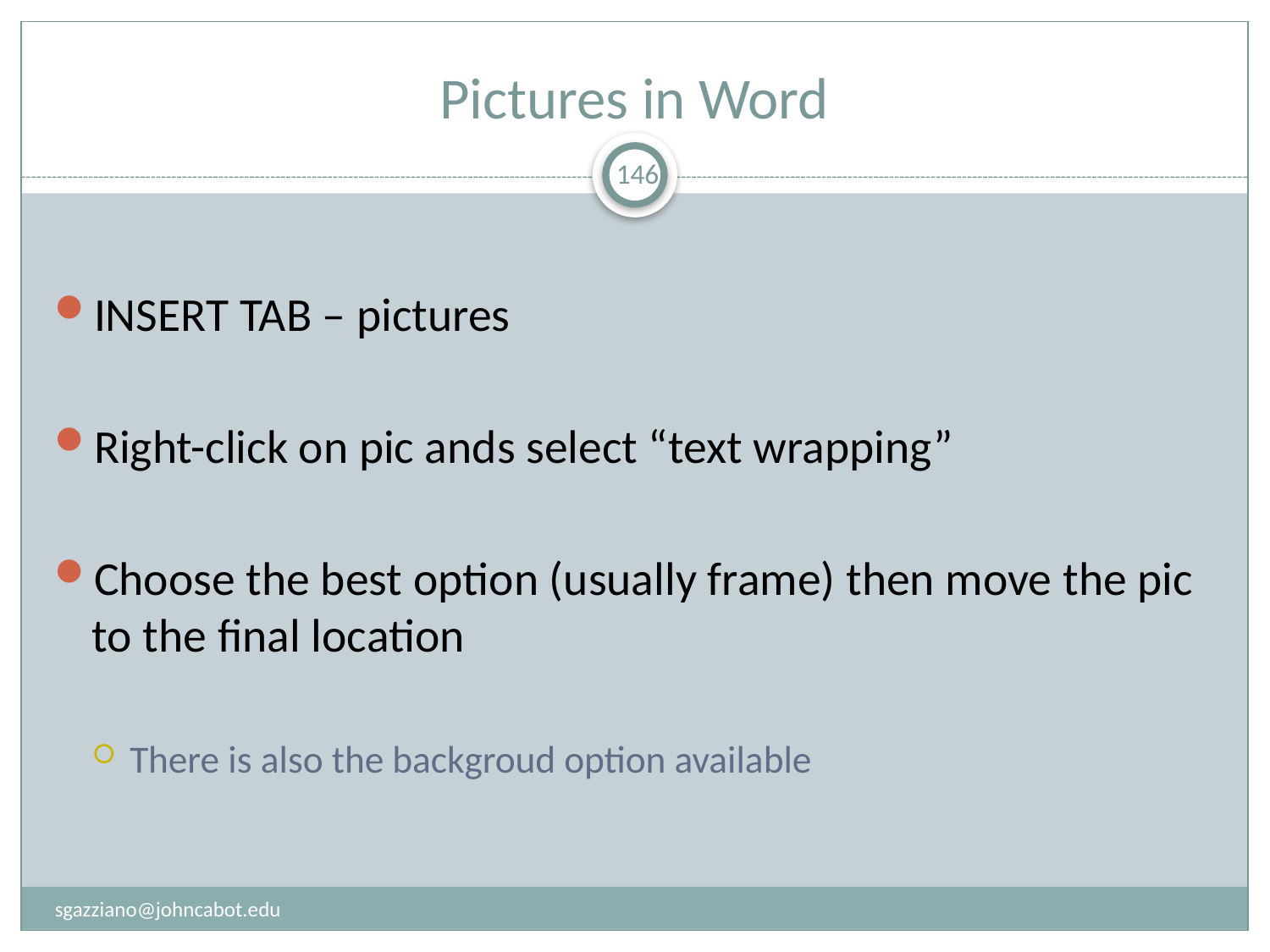

# Pictures in Word
146

INSERT TAB – pictures

Right-click on pic ands select “text wrapping”

Choose the best option (usually frame) then move the pic to the final location

There is also the backgroud option available

sgazziano@johncabot.edu